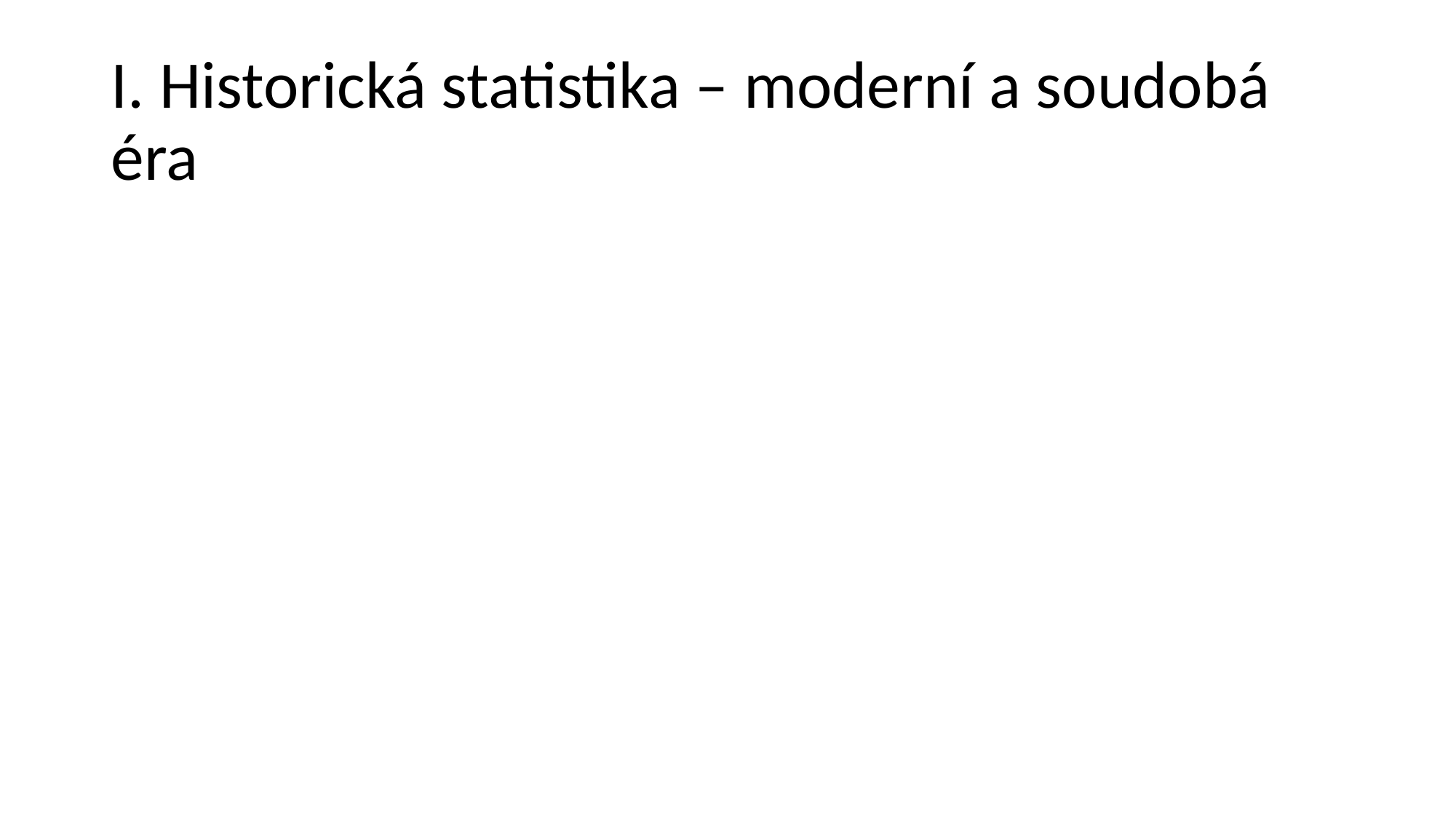

# I. Historická statistika – moderní a soudobá éra